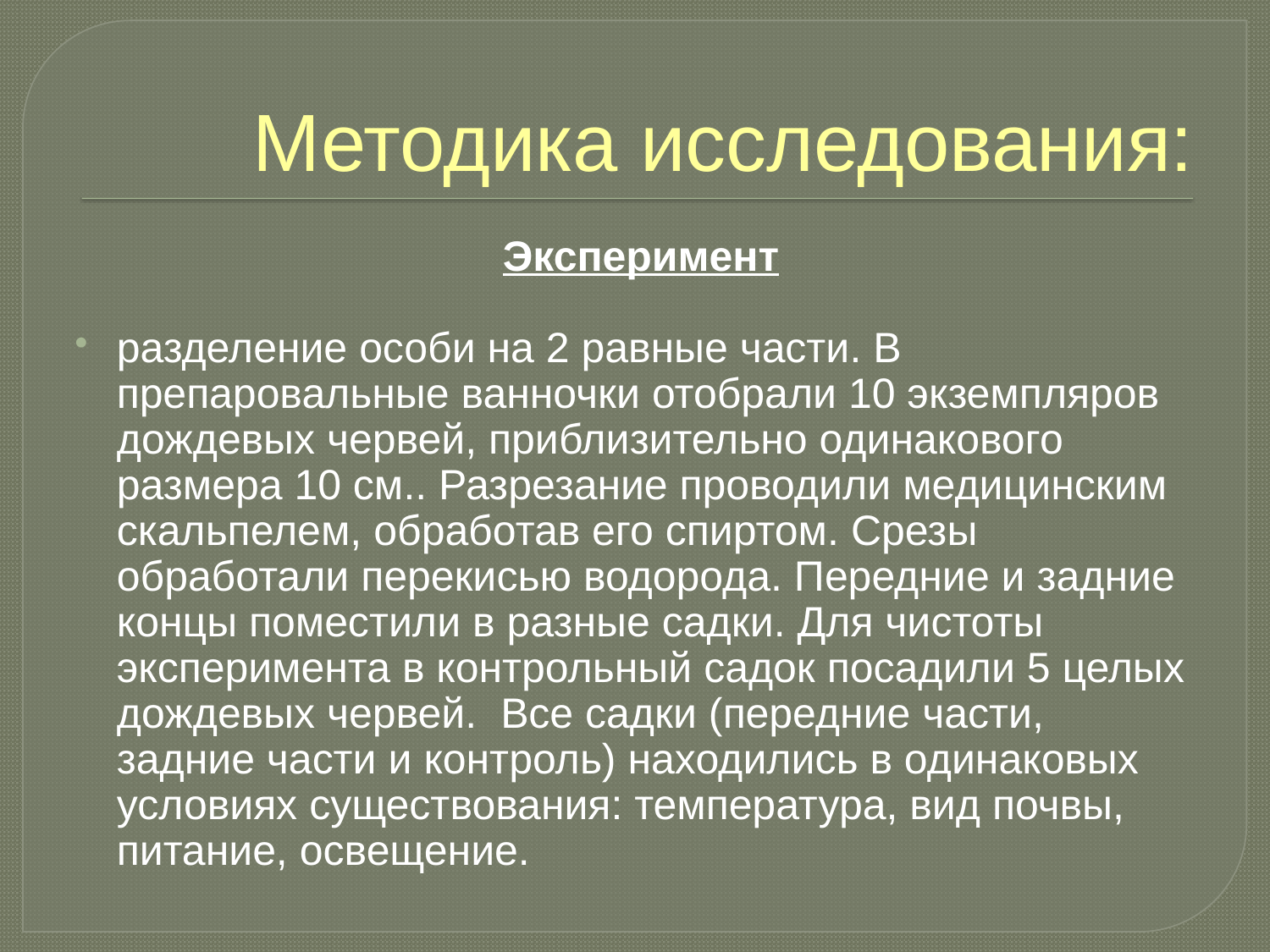

Методика исследования:
 Эксперимент

разделение особи на 2 равные части. В препаровальные ванночки отобрали 10 экземпляров дождевых червей, приблизительно одинакового размера 10 см.. Разрезание проводили медицинским скальпелем, обработав его спиртом. Срезы обработали перекисью водорода. Передние и задние концы поместили в разные садки. Для чистоты эксперимента в контрольный садок посадили 5 целых дождевых червей.  Все садки (передние части, задние части и контроль) находились в одинаковых условиях существования: температура, вид почвы, питание, освещение.